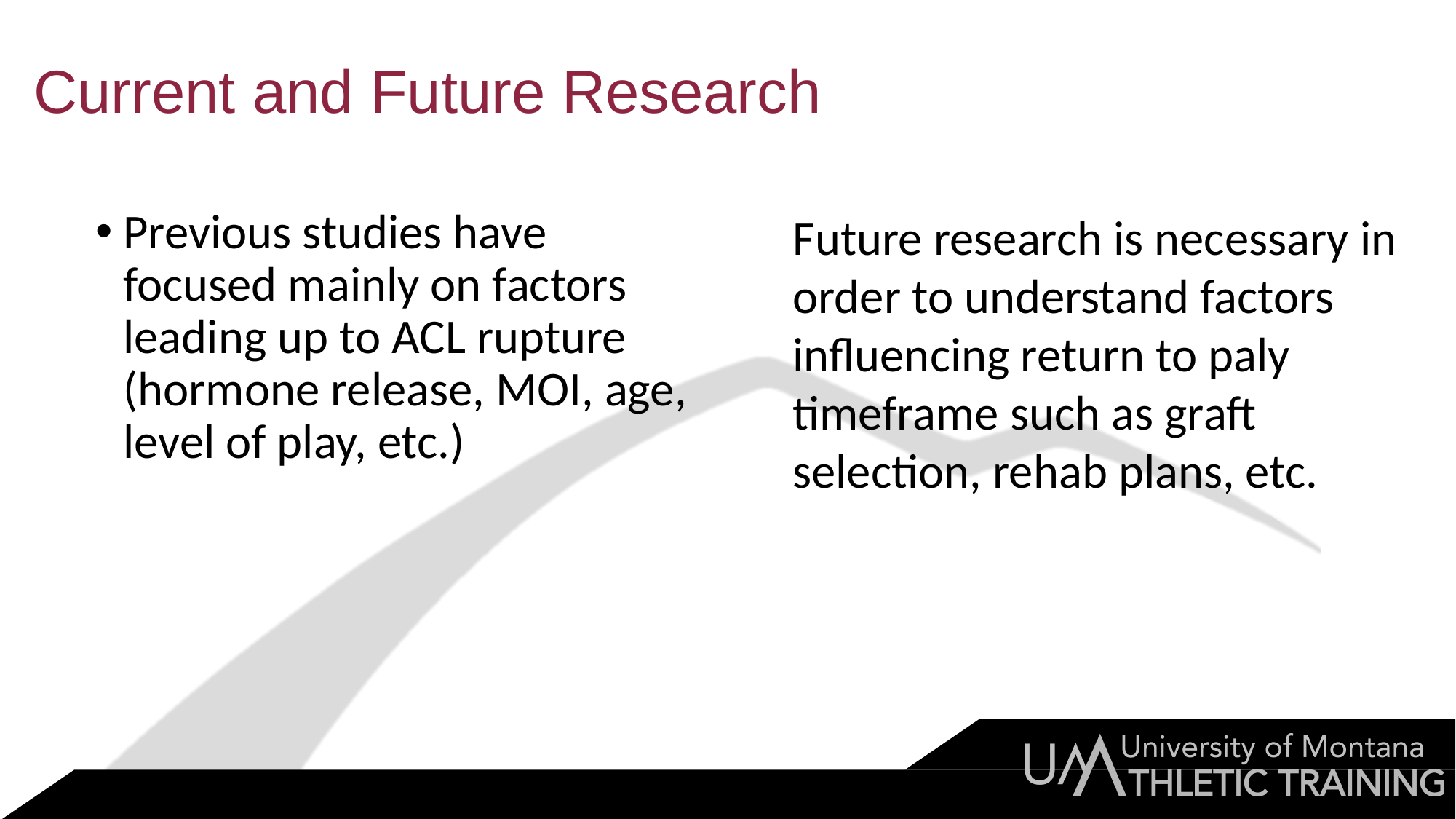

# Current and Future Research
Previous studies have focused mainly on factors leading up to ACL rupture (hormone release, MOI, age, level of play, etc.)

Future research is necessary in order to understand factors influencing return to paly timeframe such as graft selection, rehab plans, etc.